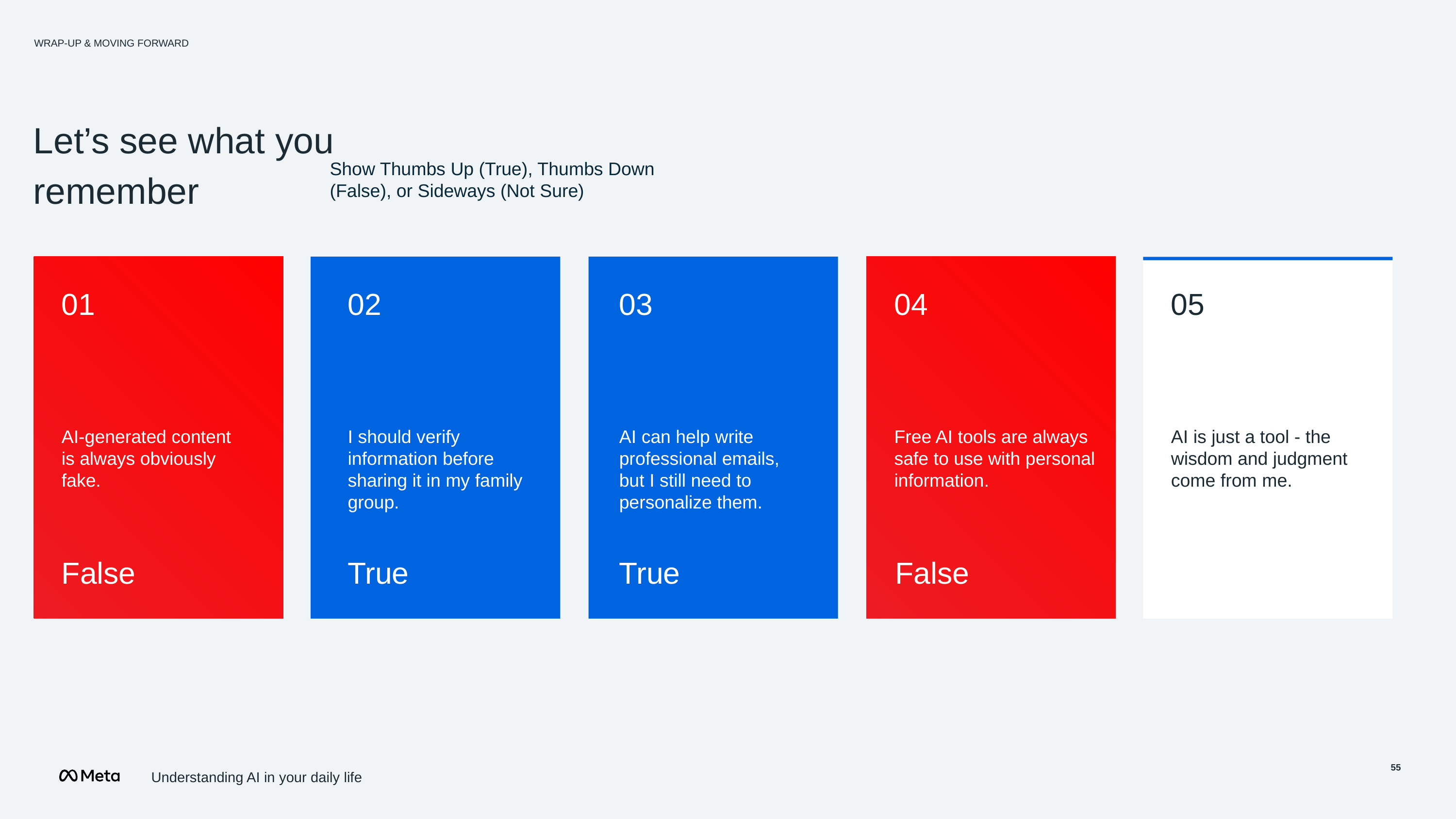

WRAP-UP & MOVING FORWARD
Let’s see what you remember
Show Thumbs Up (True), Thumbs Down (False), or Sideways (Not Sure)
02
03
04
05
# 01

Free AI tools are always safe to use with personal information.
AI is just a tool - the wisdom and judgment come from me.
AI-generated content is always obviously fake.
I should verify information before sharing it in my family group.
AI can help write professional emails, but I still need to personalize them.
False
True
True
False
Understanding AI in your daily life